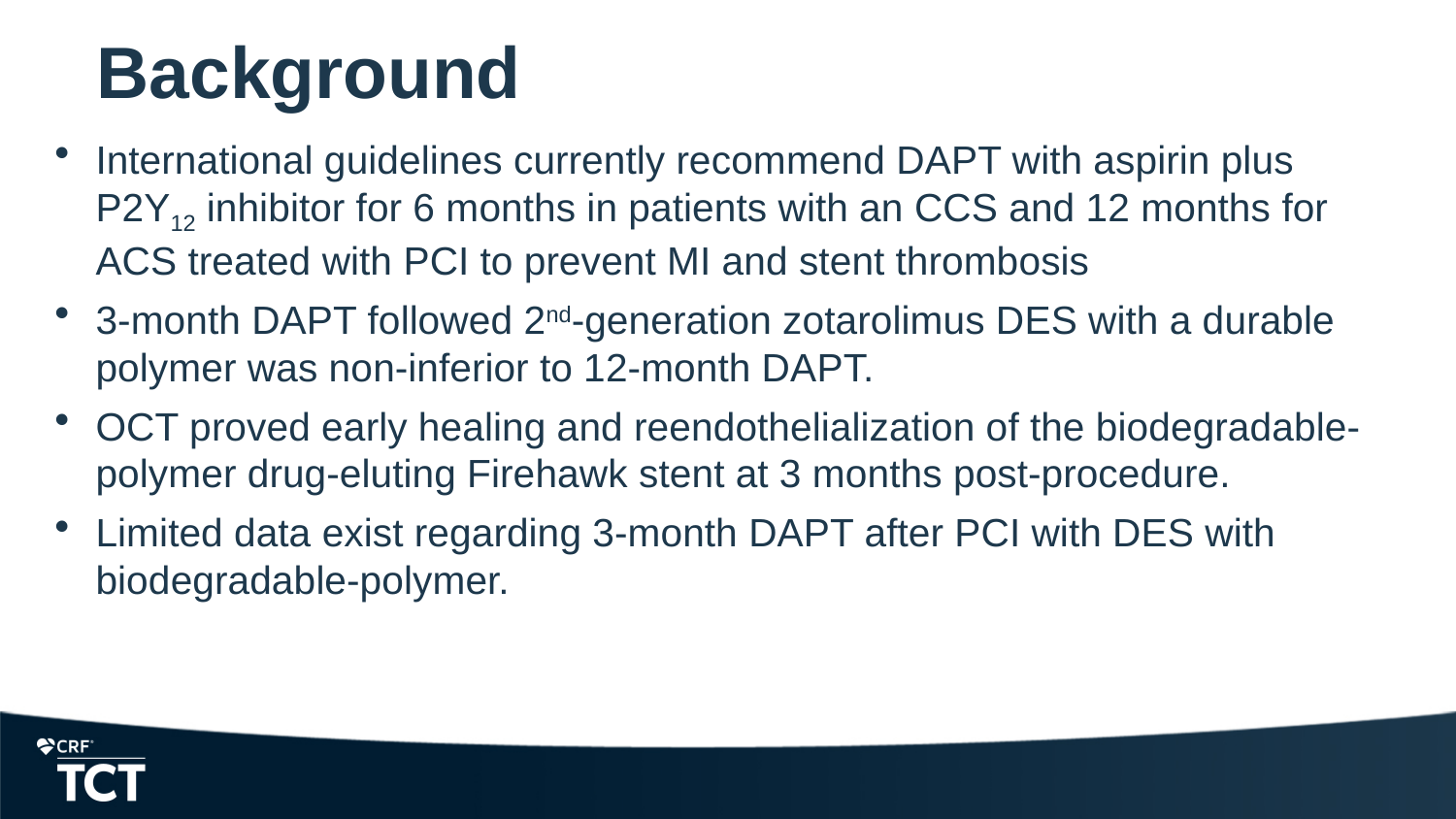

# Background
International guidelines currently recommend DAPT with aspirin plus P2Y12 inhibitor for 6 months in patients with an CCS and 12 months for ACS treated with PCI to prevent MI and stent thrombosis
3-month DAPT followed 2nd-generation zotarolimus DES with a durable polymer was non-inferior to 12-month DAPT.
OCT proved early healing and reendothelialization of the biodegradable-polymer drug-eluting Firehawk stent at 3 months post-procedure.
Limited data exist regarding 3-month DAPT after PCI with DES with biodegradable-polymer.